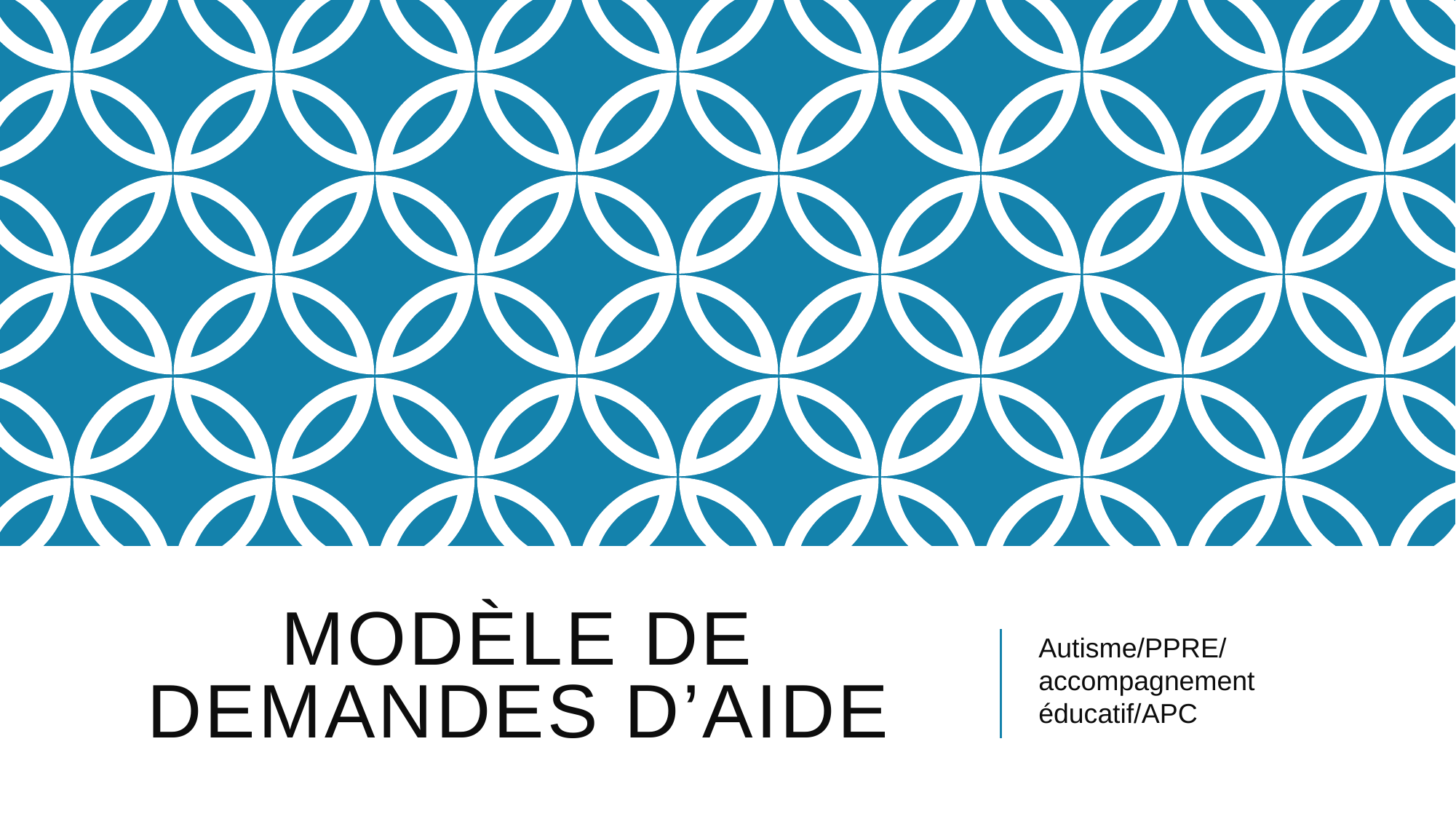

# Modèle de demandes d’aide
Autisme/PPRE/accompagnement éducatif/APC